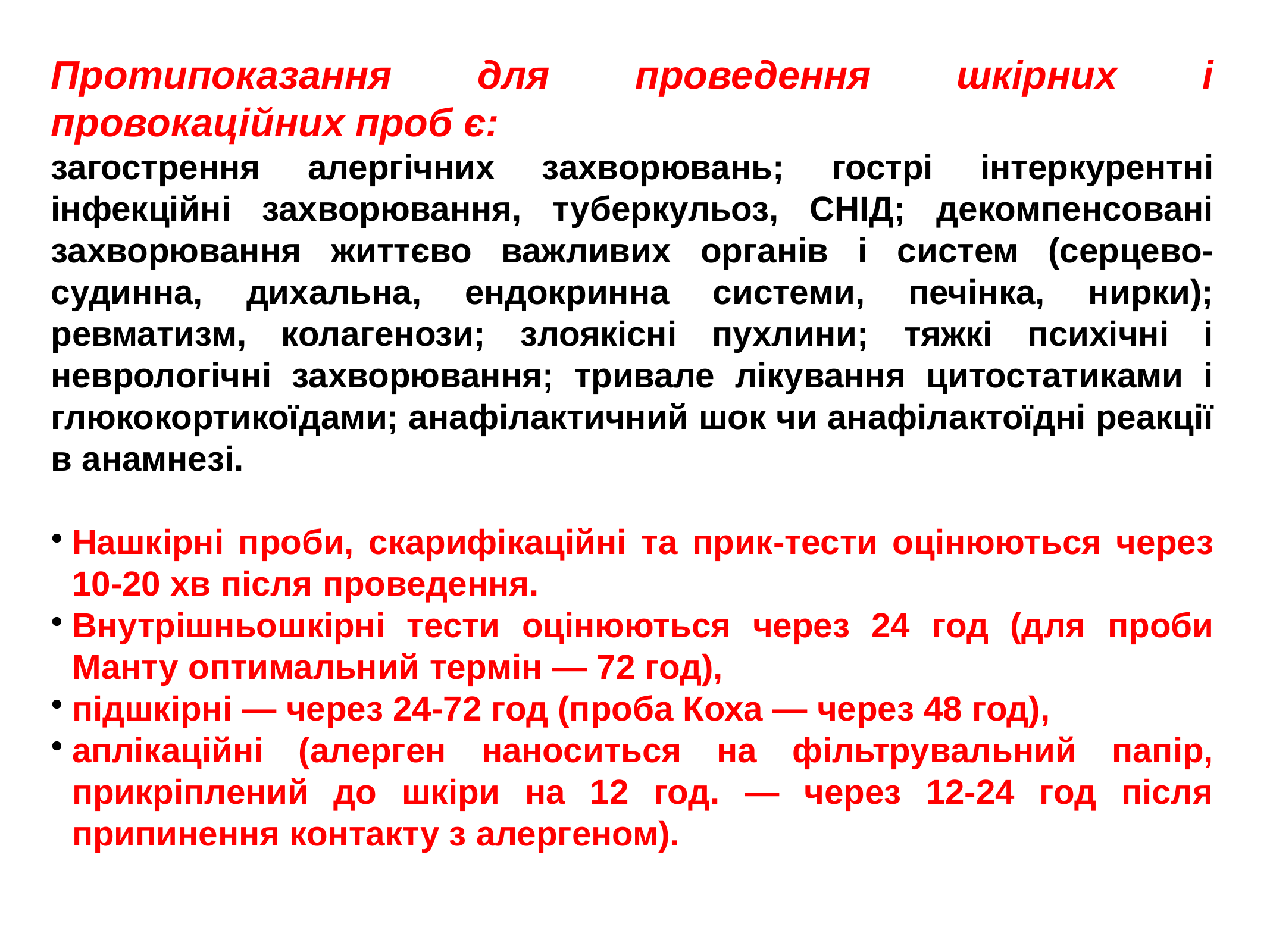

Протипоказання для проведення шкірних і провокаційних проб є:
загострення алергічних захворювань; гострі інтеркурентні інфекційні захворювання, туберкульоз, СНІД; декомпенсовані захворювання життєво важливих органів і систем (серцево-судинна, дихальна, ендокринна системи, печінка, нирки); ревматизм, колагенози; злоякісні пухлини; тяжкі психічні і неврологічні захворювання; тривале лікування цитостатиками і глюкокортикоїдами; анафілактичний шок чи анафілактоїдні реакції в анамнезі.

Нашкірні проби, скарифікаційні та прик-тести оцінюються через 10-20 хв після проведення.
Внутрішньошкірні тести оцінюються через 24 год (для проби Манту оптимальний термін — 72 год),
підшкірні — через 24-72 год (проба Коха — через 48 год),
аплікаційні (алерген наноситься на фільтрувальний папір, прикріплений до шкіри на 12 год. — через 12-24 год після припинення контакту з алергеном).